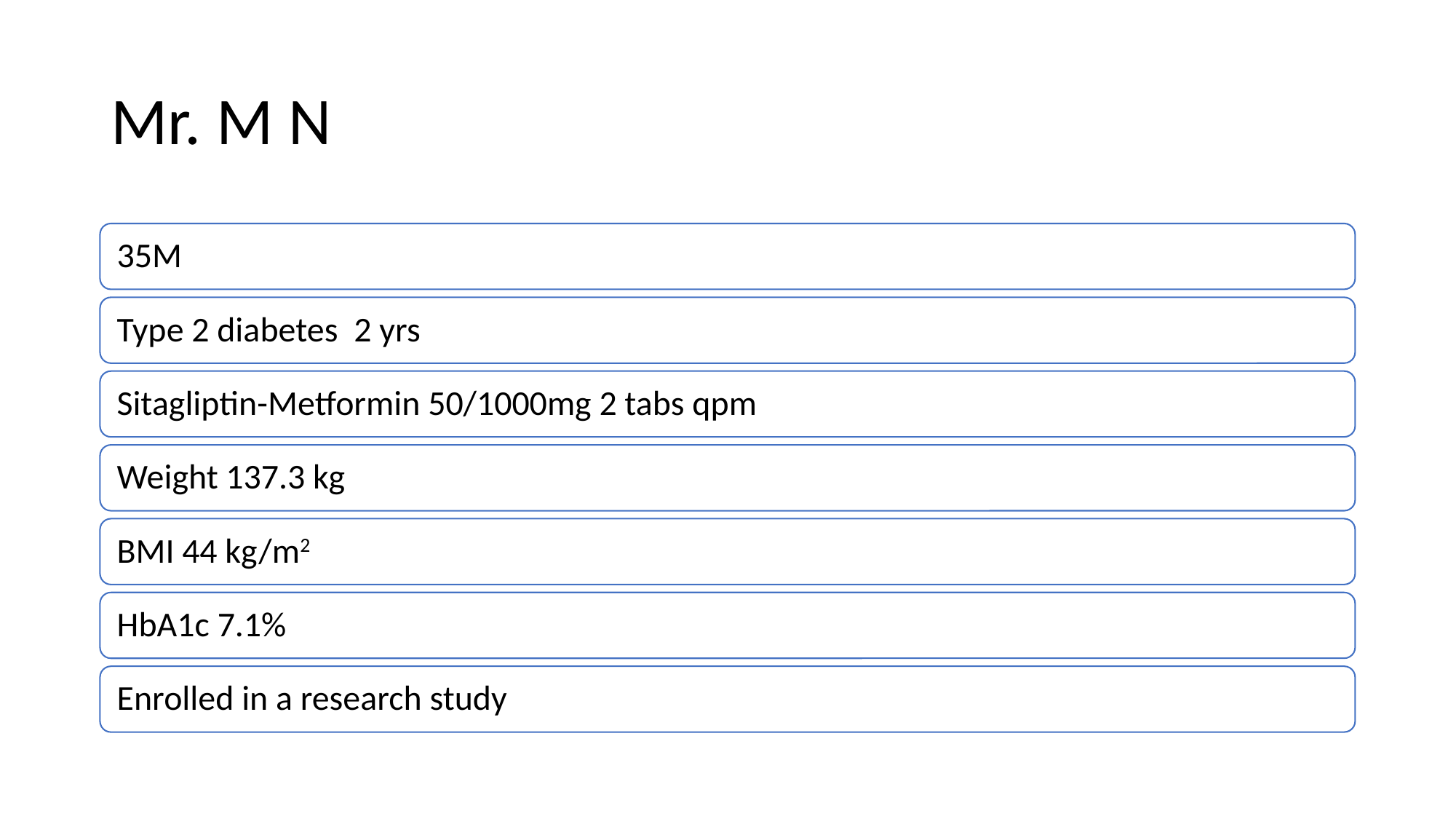

# Mr. M N
35M
Type 2 diabetes  2 yrs
Sitagliptin-Metformin 50/1000mg 2 tabs qpm
Weight 137.3 kg
BMI 44 kg/m2
HbA1c 7.1%
Enrolled in a research study